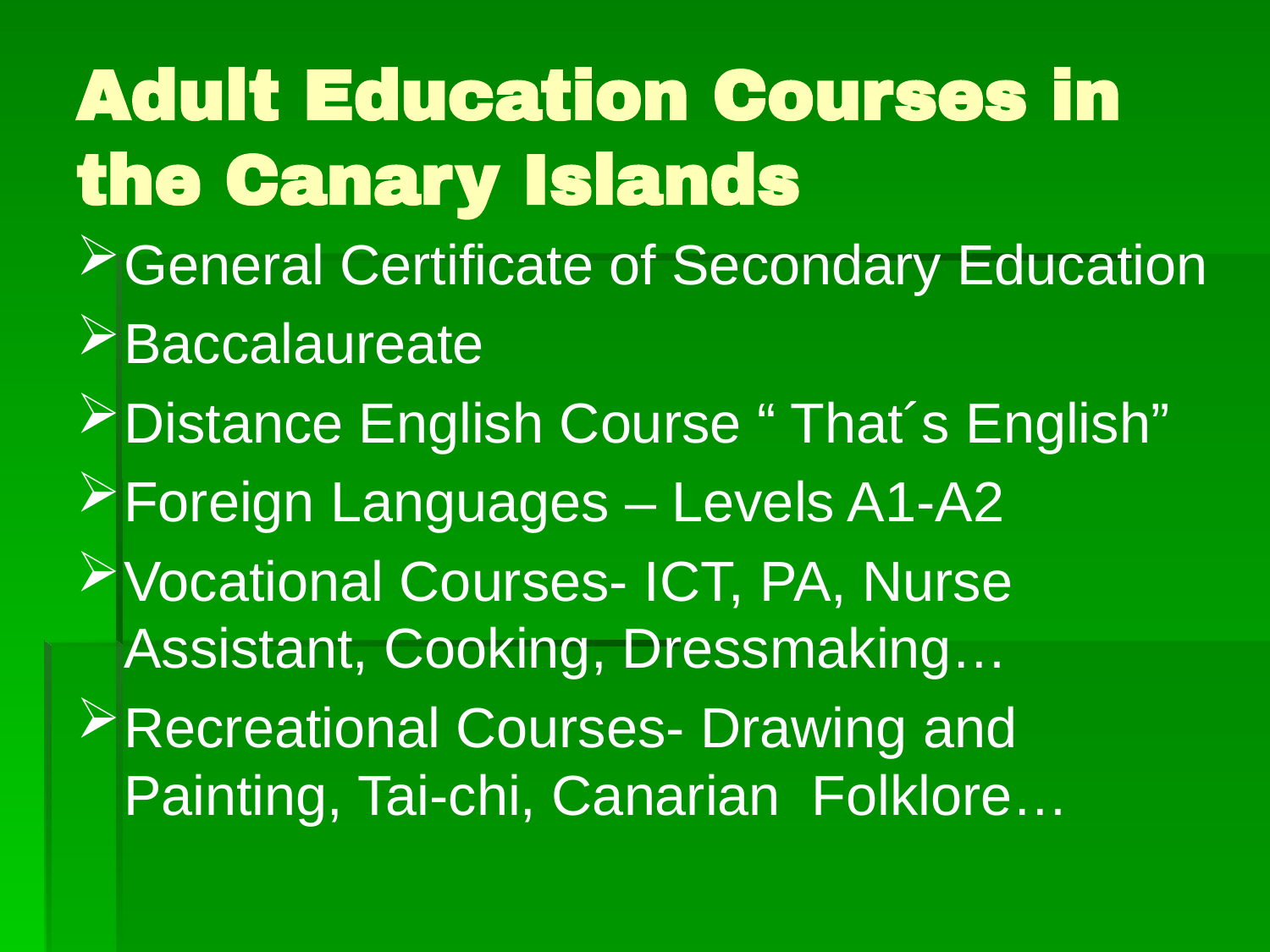

# Adult Education Courses in the Canary Islands
General Certificate of Secondary Education
Baccalaureate
Distance English Course “ That´s English”
Foreign Languages – Levels A1-A2
Vocational Courses- ICT, PA, Nurse Assistant, Cooking, Dressmaking…
Recreational Courses- Drawing and Painting, Tai-chi, Canarian  Folklore…